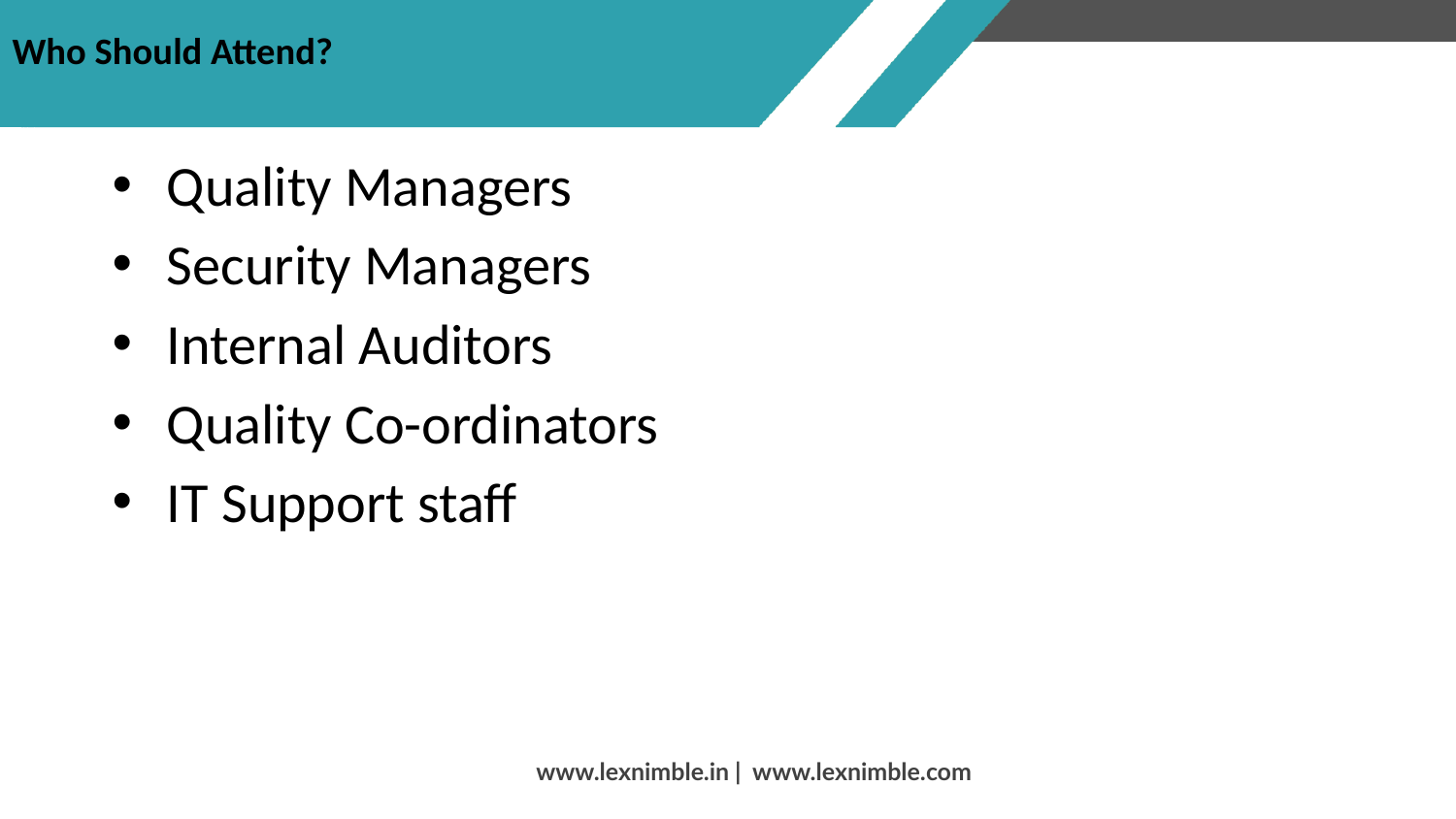

# Who Should Attend?
Quality Managers
Security Managers
Internal Auditors
Quality Co-ordinators
IT Support staff